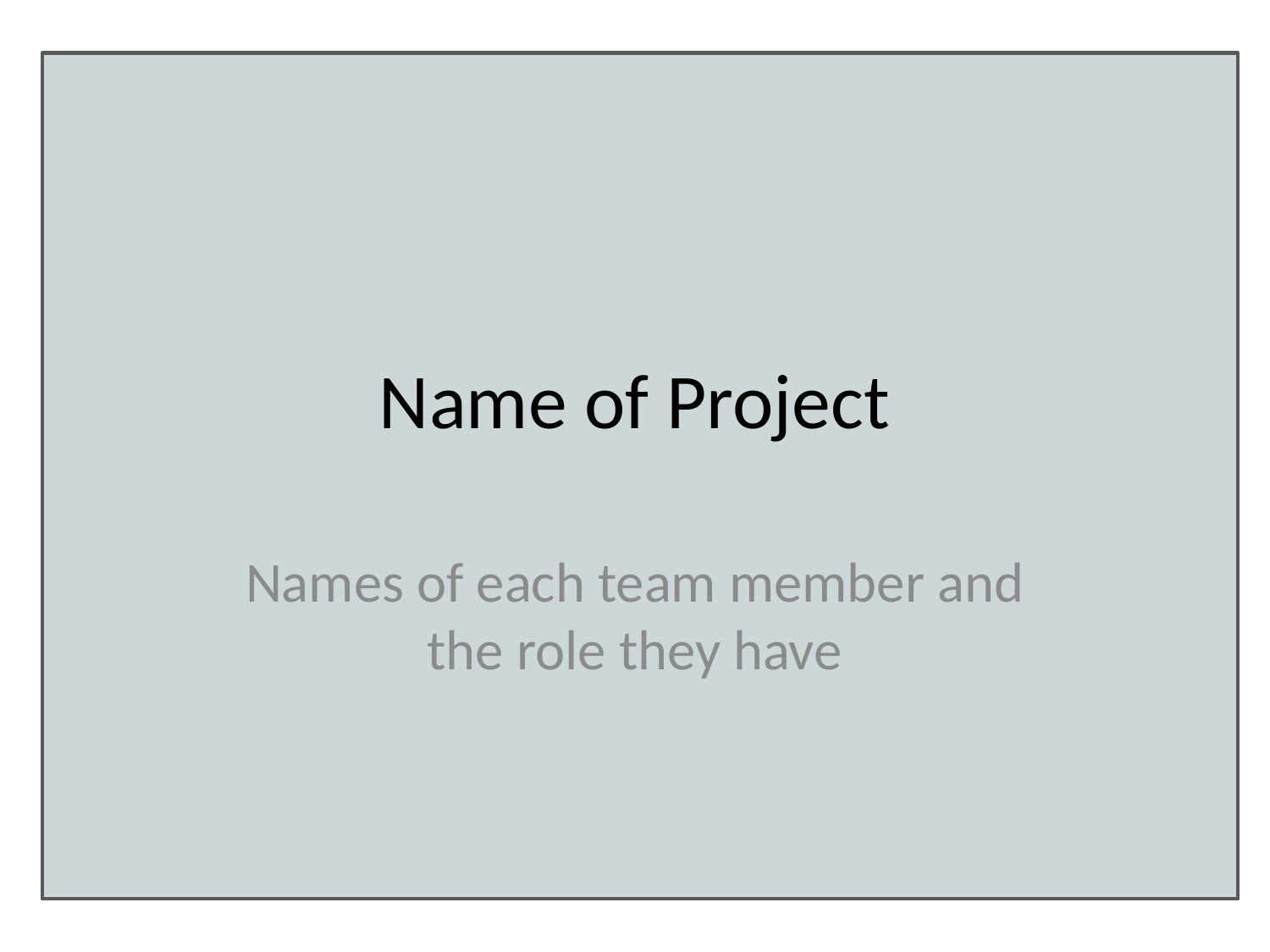

# Name of Project
Names of each team member and the role they have